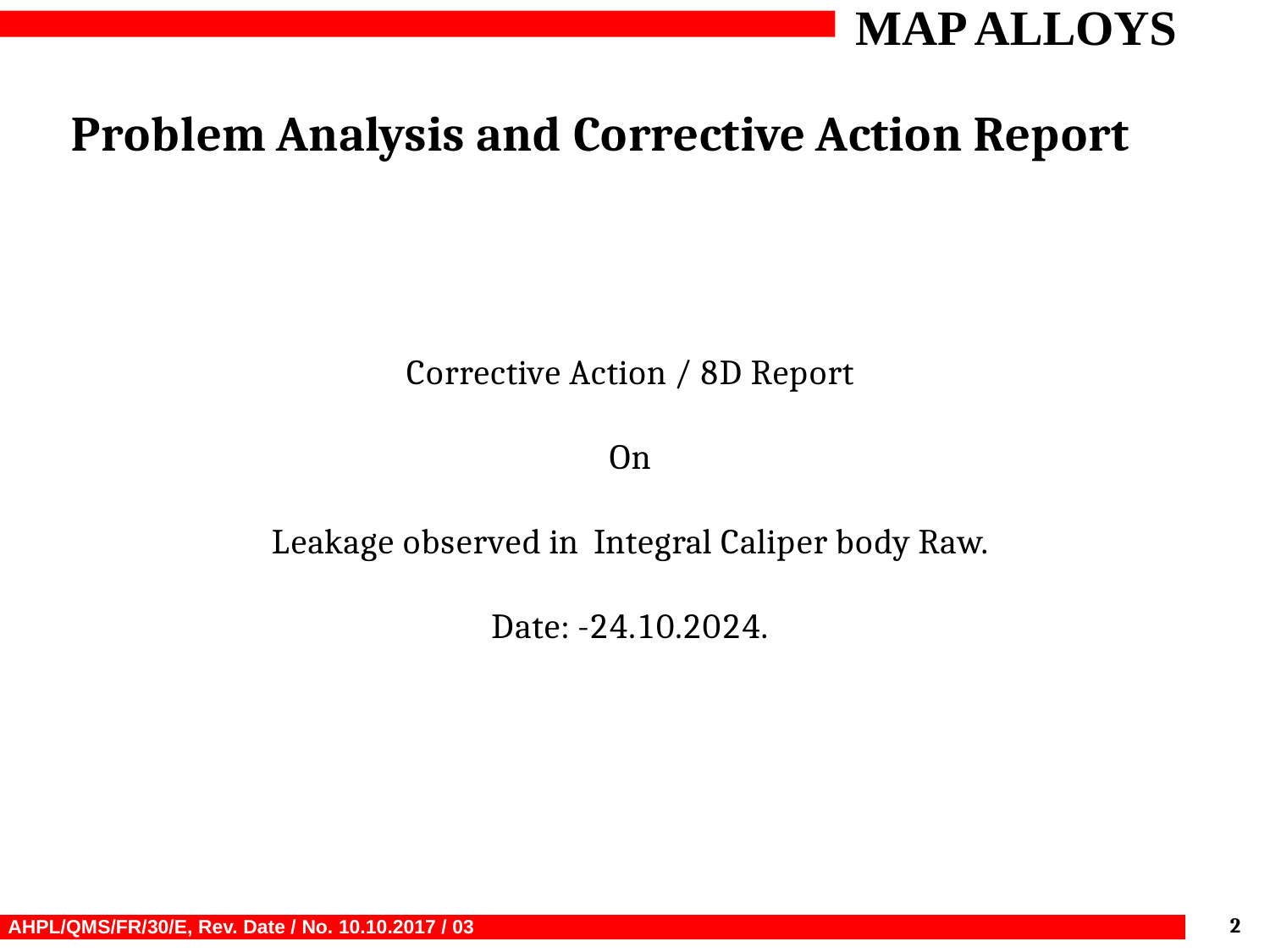

Problem Analysis and Corrective Action Report
Corrective Action / 8D Report

On

Leakage observed in  Integral Caliper body Raw.

Date: -24.10.2024.